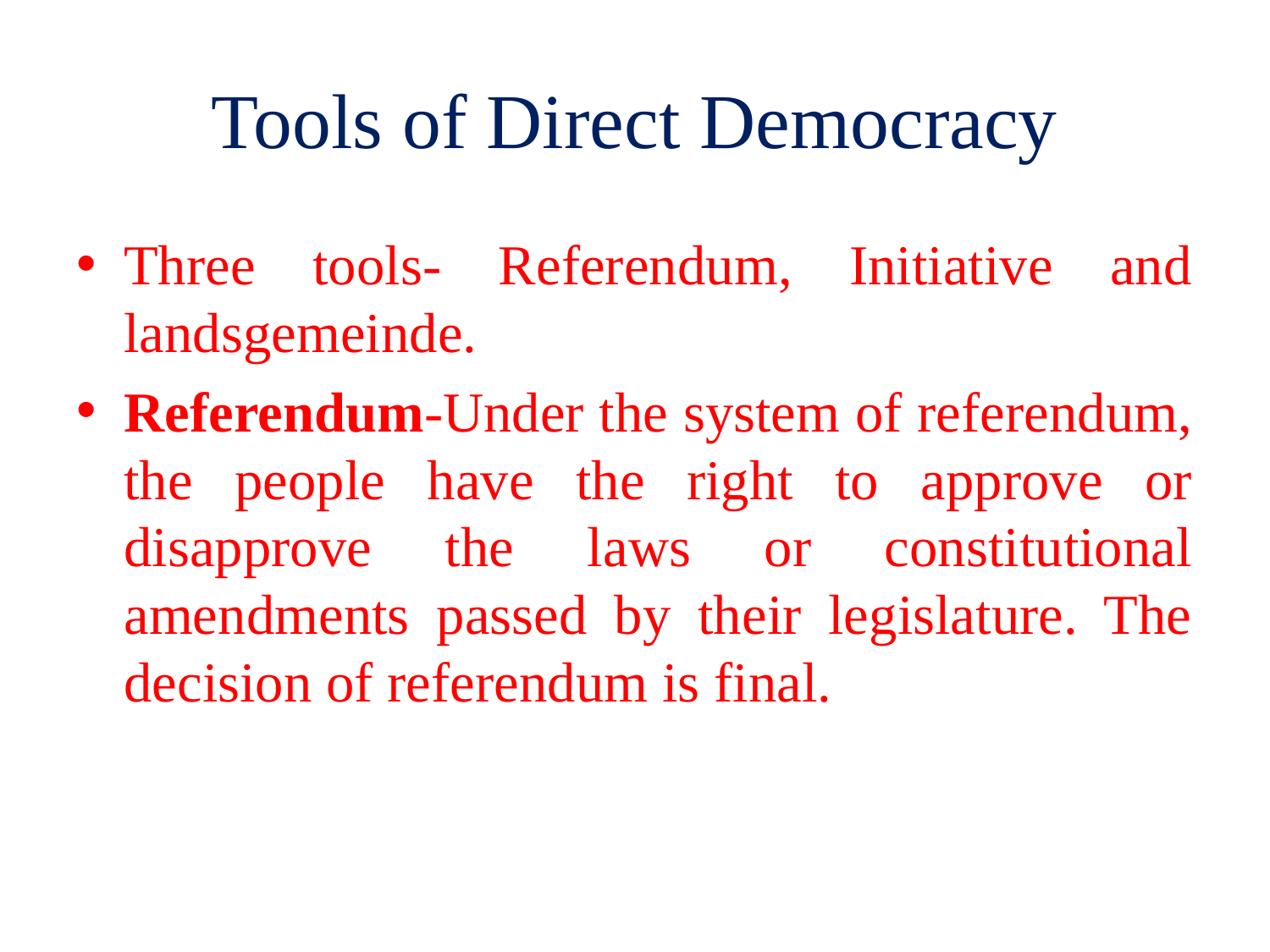

# Tools of Direct Democracy
Three tools- Referendum, Initiative and landsgemeinde.
Referendum-Under the system of referendum, the people have the right to approve or disapprove the laws or constitutional amendments passed by their legislature. The decision of referendum is final.